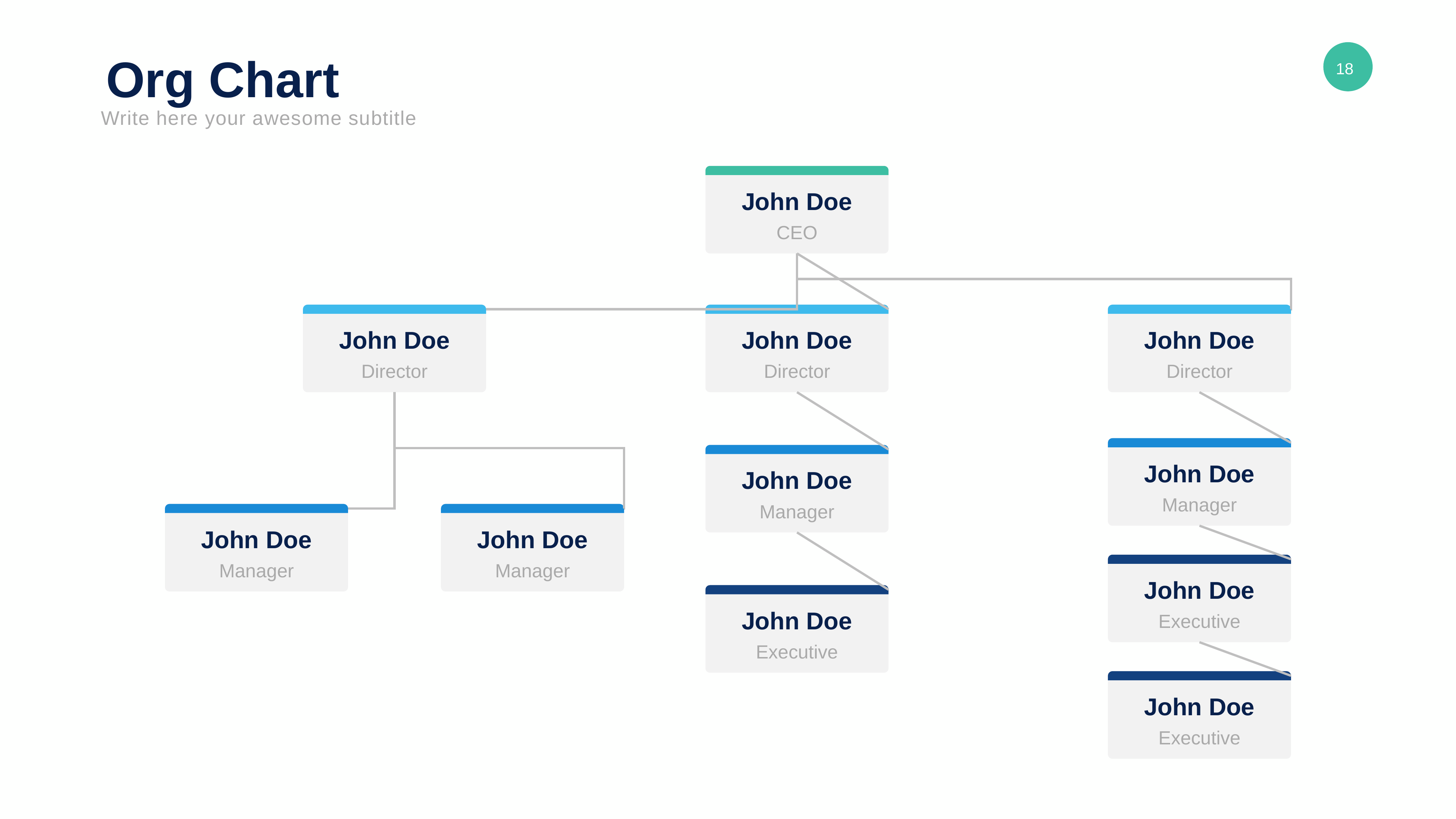

Org Chart
Write here your awesome subtitle

John Doe
CEO

John Doe
John Doe
John Doe
Director
Director
Director

John Doe
John Doe
Manager
Manager

John Doe
John Doe

Manager
Manager
John Doe

John Doe
Executive
Executive

John Doe
Executive